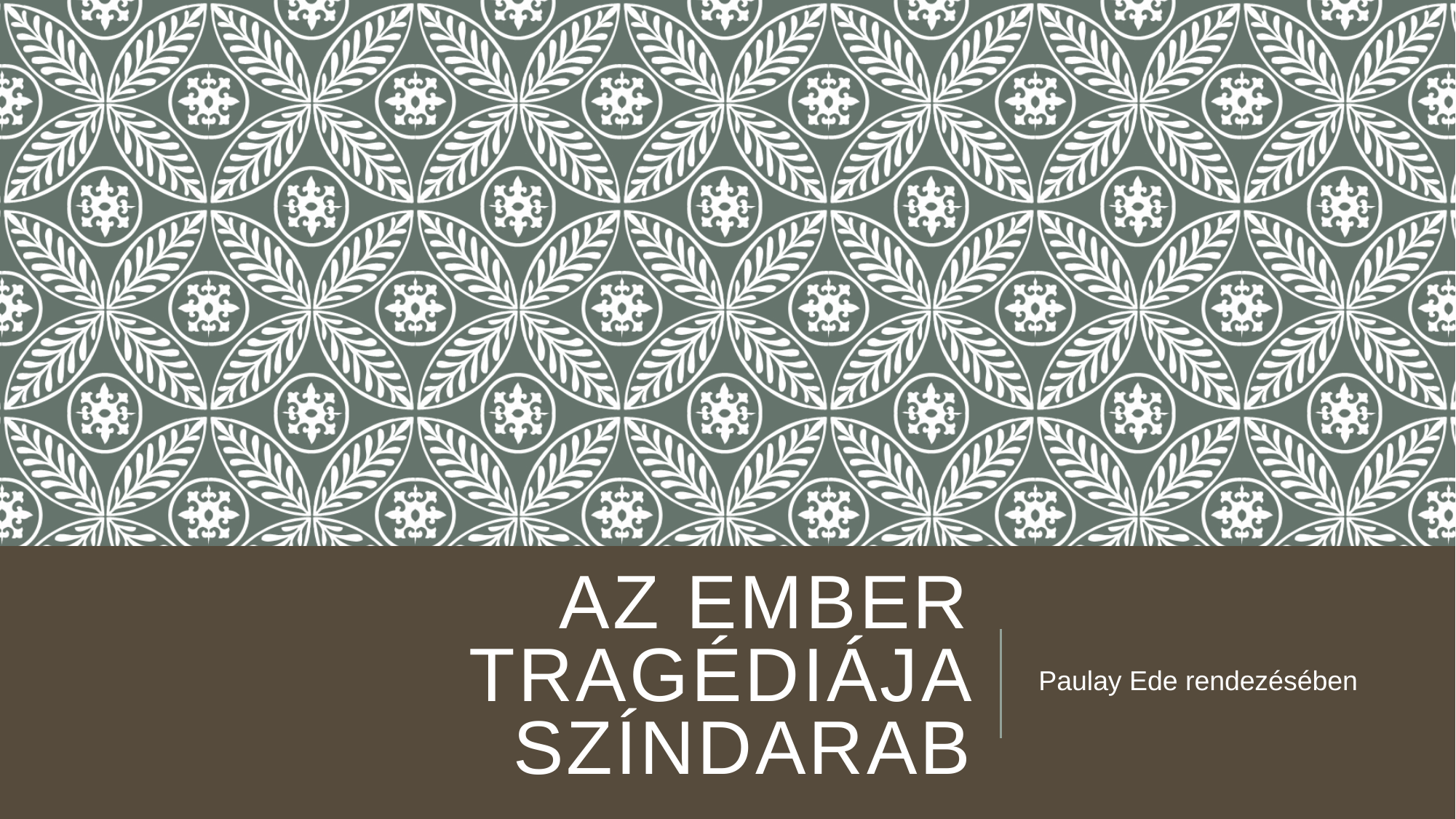

# Az ember tragédiája színdarab
Paulay Ede rendezésében